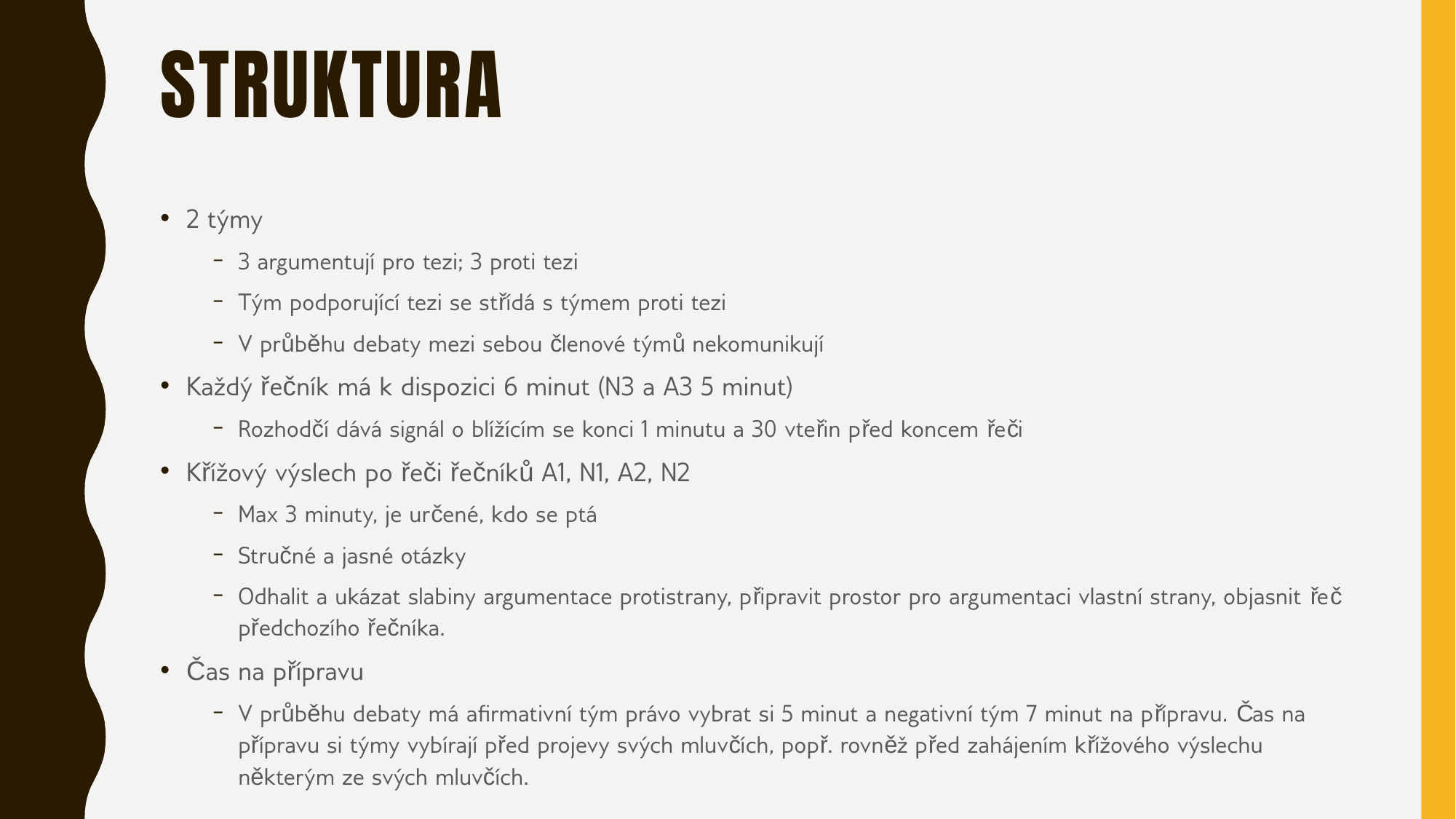

# Struktura
2 týmy
3 argumentují pro tezi; 3 proti tezi
Tým podporující tezi se střídá s týmem proti tezi
V průběhu debaty mezi sebou členové týmů nekomunikují
Každý řečník má k dispozici 6 minut (N3 a A3 5 minut)
Rozhodčí dává signál o blížícím se konci 1 minutu a 30 vteřin před koncem řeči
Křížový výslech po řeči řečníků A1, N1, A2, N2
Max 3 minuty, je určené, kdo se ptá
Stručné a jasné otázky
Odhalit a ukázat slabiny argumentace protistrany, připravit prostor pro argumentaci vlastní strany, objasnit řeč předchozího řečníka.
Čas na přípravu
V průběhu debaty má afirmativní tým právo vybrat si 5 minut a negativní tým 7 minut na přípravu. Čas na přípravu si týmy vybírají před projevy svých mluvčích, popř. rovněž před zahájením křížového výslechu některým ze svých mluvčích.